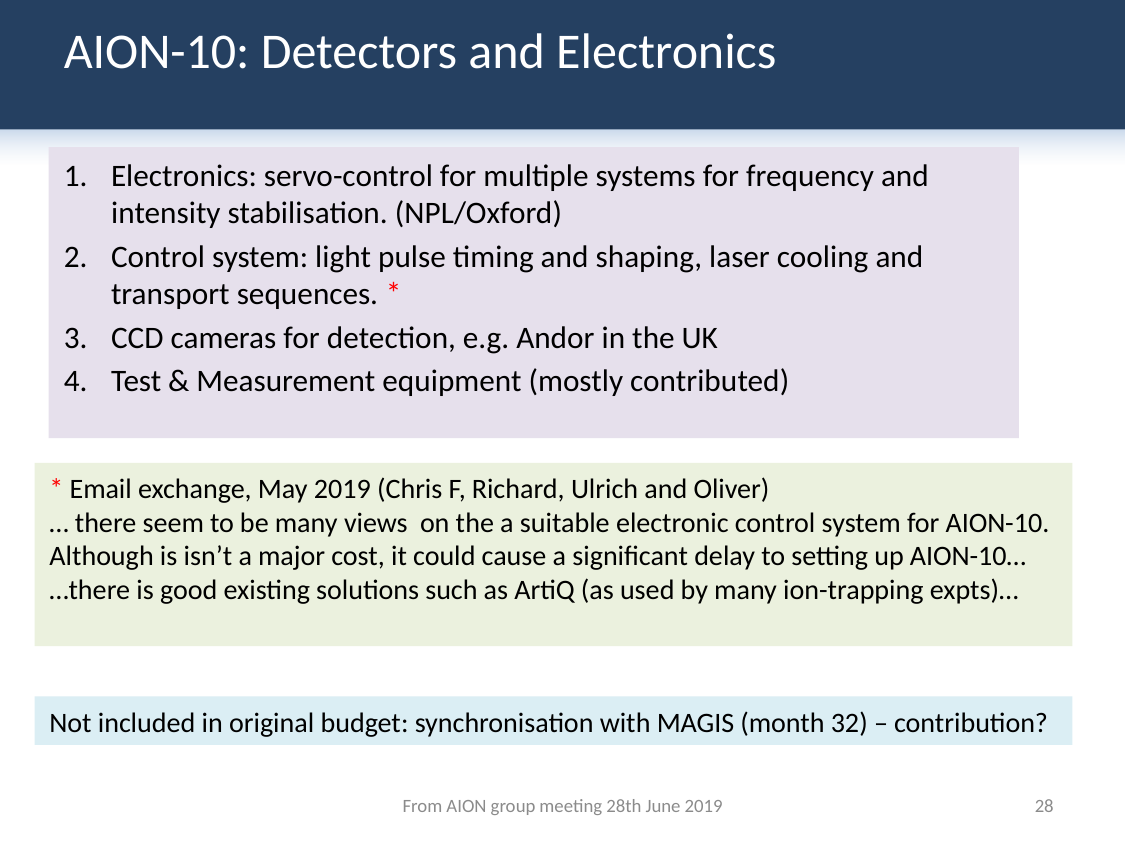

# AION-10: Detectors and Electronics
Electronics: servo-control for multiple systems for frequency and intensity stabilisation. (NPL/Oxford)
Control system: light pulse timing and shaping, laser cooling and transport sequences. *
CCD cameras for detection, e.g. Andor in the UK
Test & Measurement equipment (mostly contributed)

* Email exchange, May 2019 (Chris F, Richard, Ulrich and Oliver)
… there seem to be many views  on the a suitable electronic control system for AION-10. Although is isn’t a major cost, it could cause a significant delay to setting up AION-10…
…there is good existing solutions such as ArtiQ (as used by many ion-trapping expts)…

Not included in original budget: synchronisation with MAGIS (month 32) – contribution?
From AION group meeting 28th June 2019
28